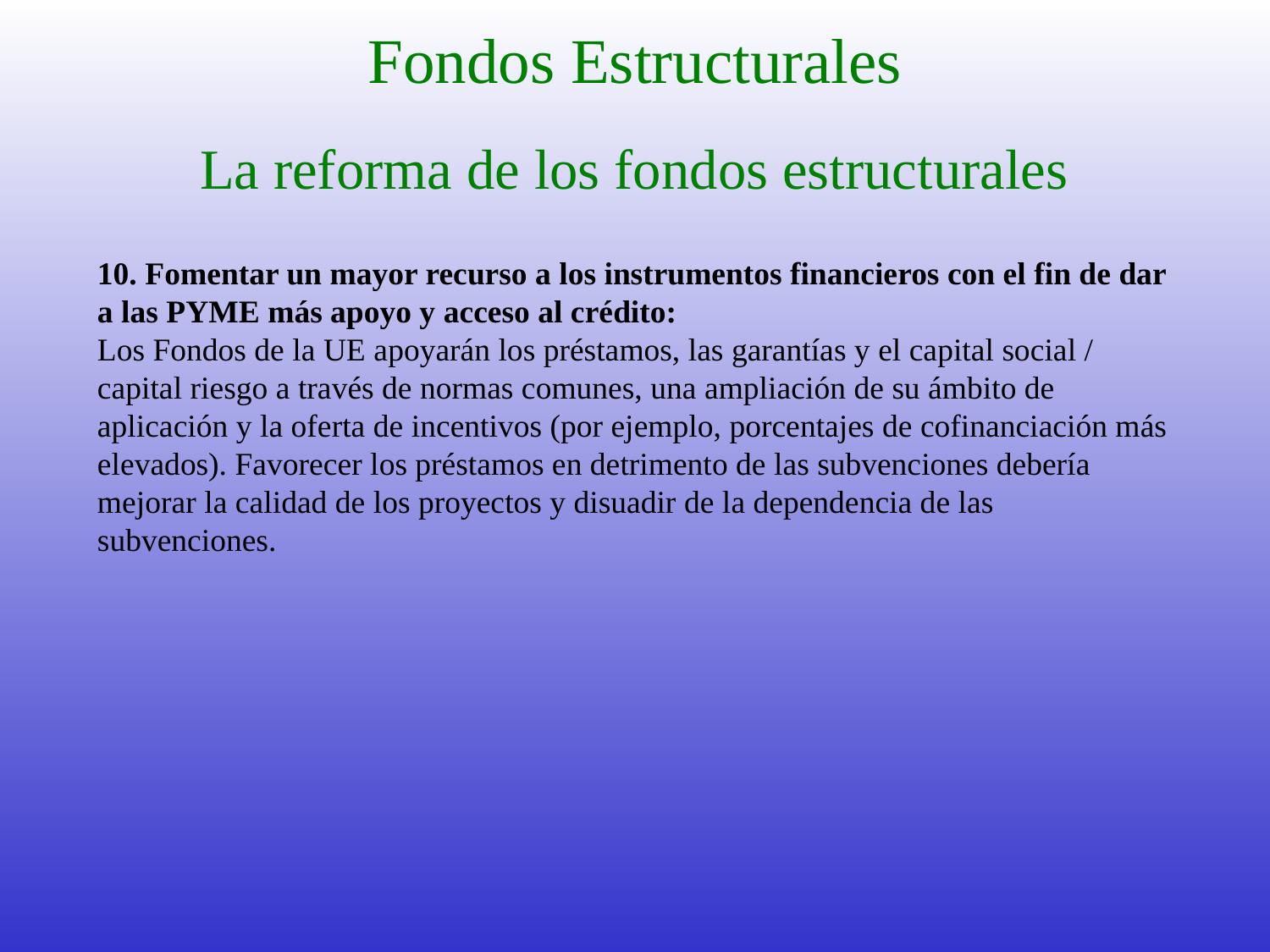

# Fondos Estructurales
La reforma de los fondos estructurales
10. Fomentar un mayor recurso a los instrumentos financieros con el fin de dar a las PYME más apoyo y acceso al crédito:
Los Fondos de la UE apoyarán los préstamos, las garantías y el capital social / capital riesgo a través de normas comunes, una ampliación de su ámbito de aplicación y la oferta de incentivos (por ejemplo, porcentajes de cofinanciación más elevados). Favorecer los préstamos en detrimento de las subvenciones debería mejorar la calidad de los proyectos y disuadir de la dependencia de las subvenciones.